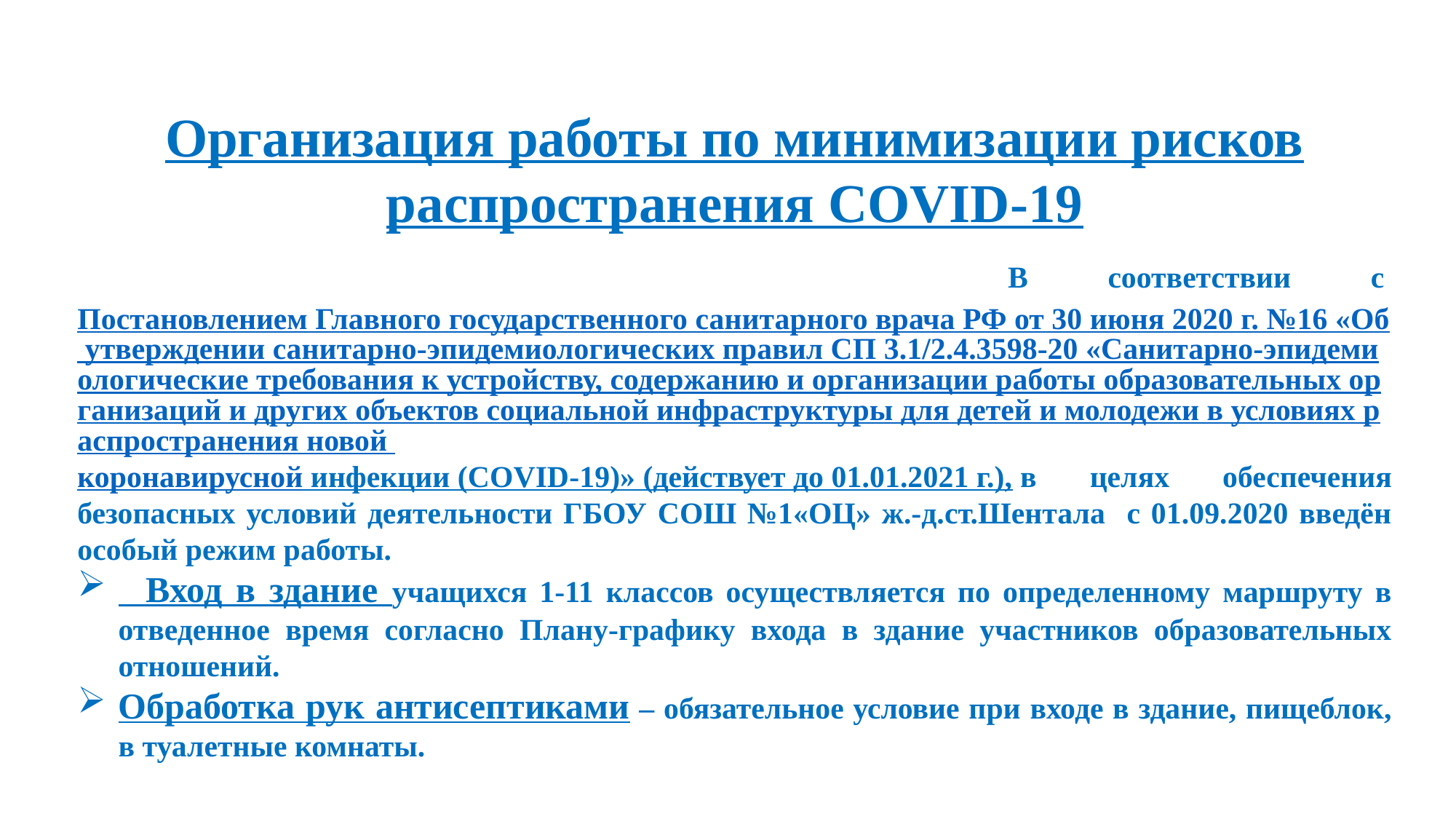

Организация работы по минимизации рисков распространения COVID-19
           В соответствии с Постановлением Главного государственного санитарного врача РФ от 30 июня 2020 г. №16 «Об утверждении санитарно-эпидемиологических правил СП 3.1/2.4.3598-20 «Санитарно-эпидемиологические требования к устройству, содержанию и организации работы образовательных организаций и других объектов социальной инфраструктуры для детей и молодежи в условиях распространения новой коронавирусной инфекции (СOVID-19)» (действует до 01.01.2021 г.), в целях обеспечения безопасных условий деятельности ГБОУ СОШ №1«ОЦ» ж.-д.ст.Шентала  с 01.09.2020 введён особый режим работы.
  Вход в здание учащихся 1-11 классов осуществляется по определенному маршруту в отведенное время согласно Плану-графику входа в здание участников образовательных отношений.
Обработка рук антисептиками – обязательное условие при входе в здание, пищеблок, в туалетные комнаты.